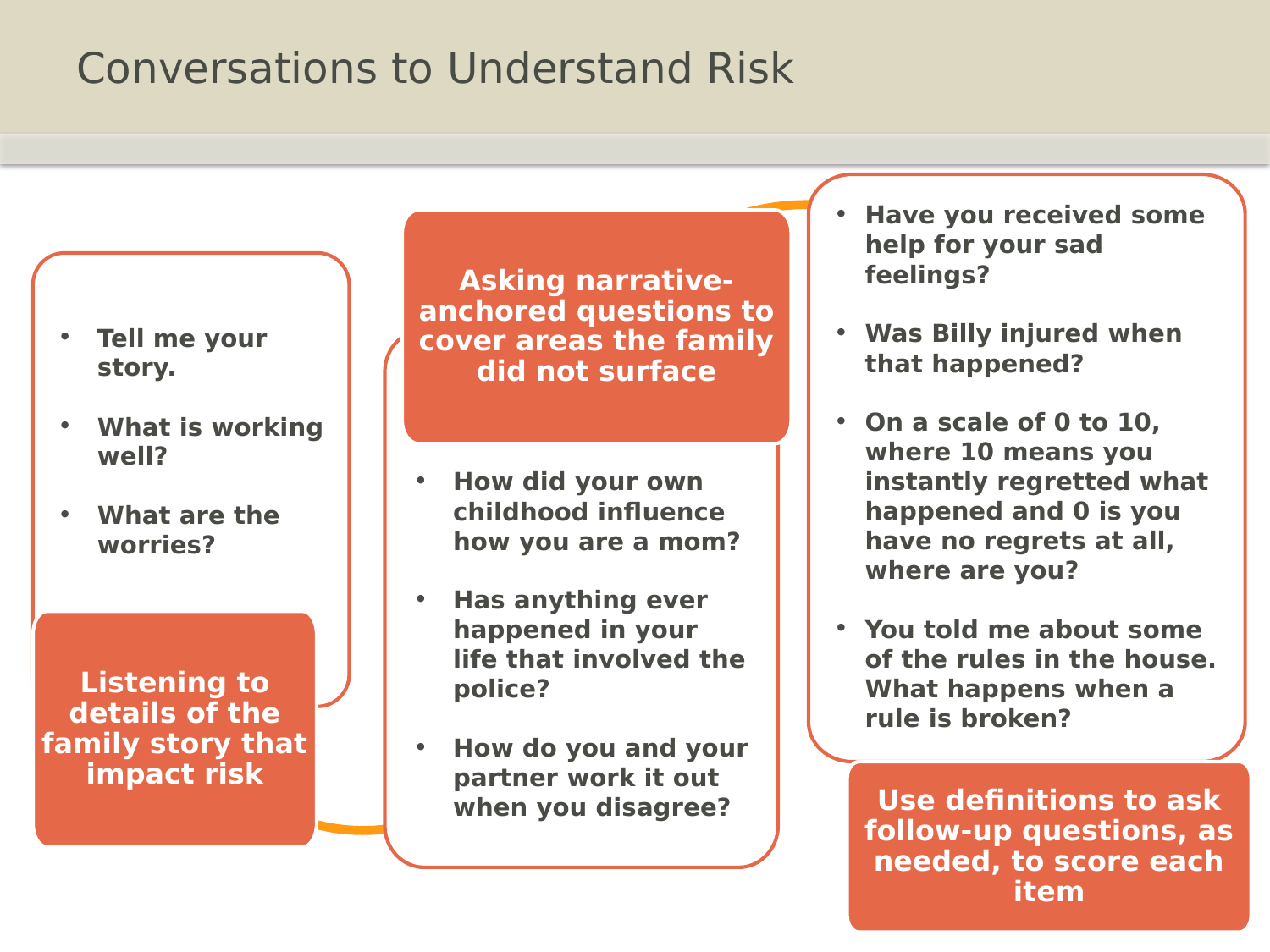

# Conversations to Understand Risk
Have you received some help for your sad feelings?

Was Billy injured when that happened?

On a scale of 0 to 10, where 10 means you instantly regretted what happened and 0 is you have no regrets at all, where are you?

You told me about some of the rules in the house. What happens when a rule is broken?

Asking narrative-anchored questions to cover areas the family did not surface
Tell me your story.

What is working well?

What are the worries?
How did your own childhood influence how you are a mom?

Has anything ever happened in your life that involved the police?

How do you and your partner work it out when you disagree?

Listening to details of the family story that impact risk
Use definitions to ask follow-up questions, as needed, to score each item